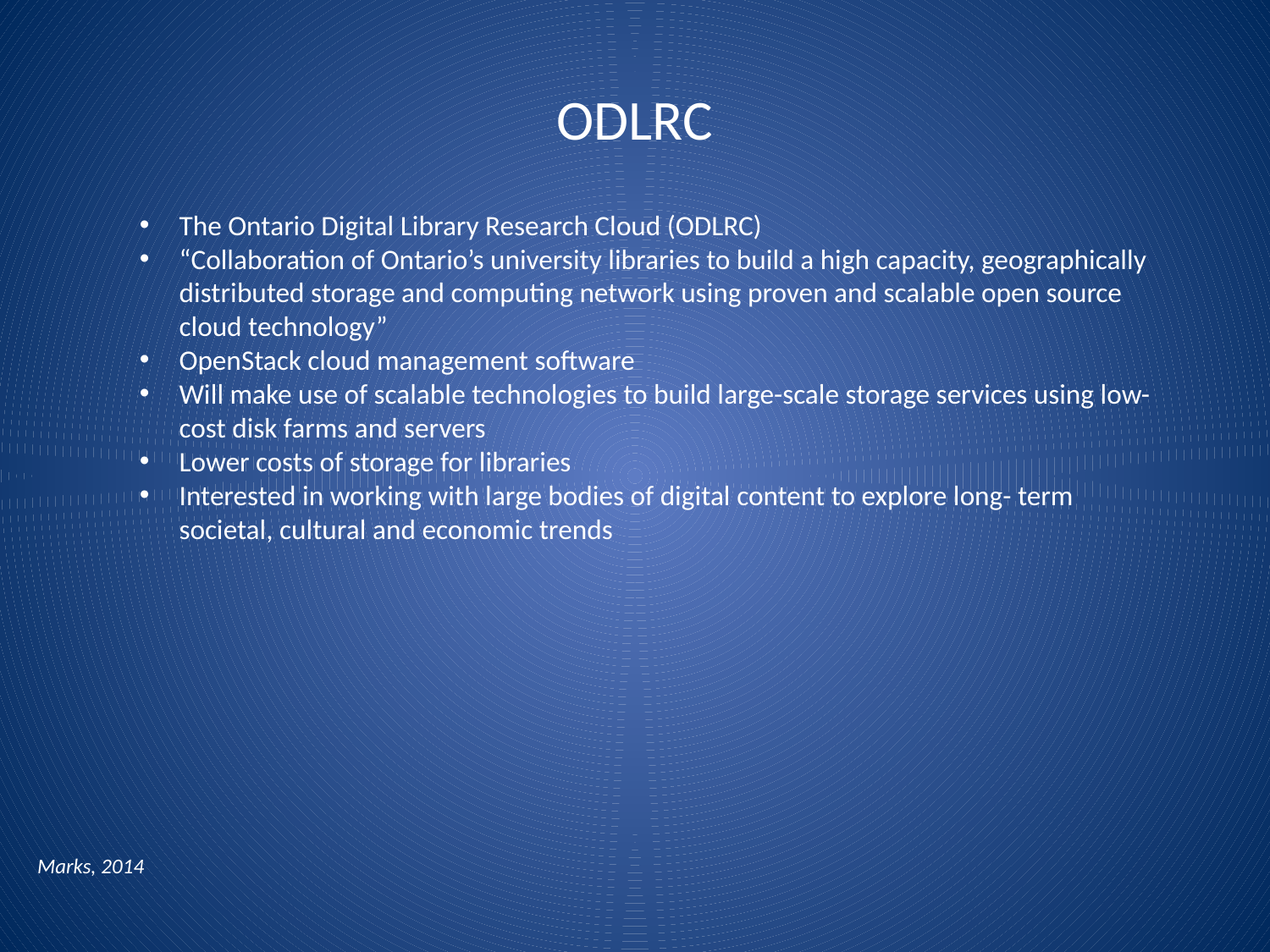

# ODLRC
The Ontario Digital Library Research Cloud (ODLRC)
“Collaboration of Ontario’s university libraries to build a high capacity, geographically distributed storage and computing network using proven and scalable open source cloud technology”
OpenStack cloud management software
Will make use of scalable technologies to build large-scale storage services using low-cost disk farms and servers
Lower costs of storage for libraries
Interested in working with large bodies of digital content to explore long- term societal, cultural and economic trends
Marks, 2014